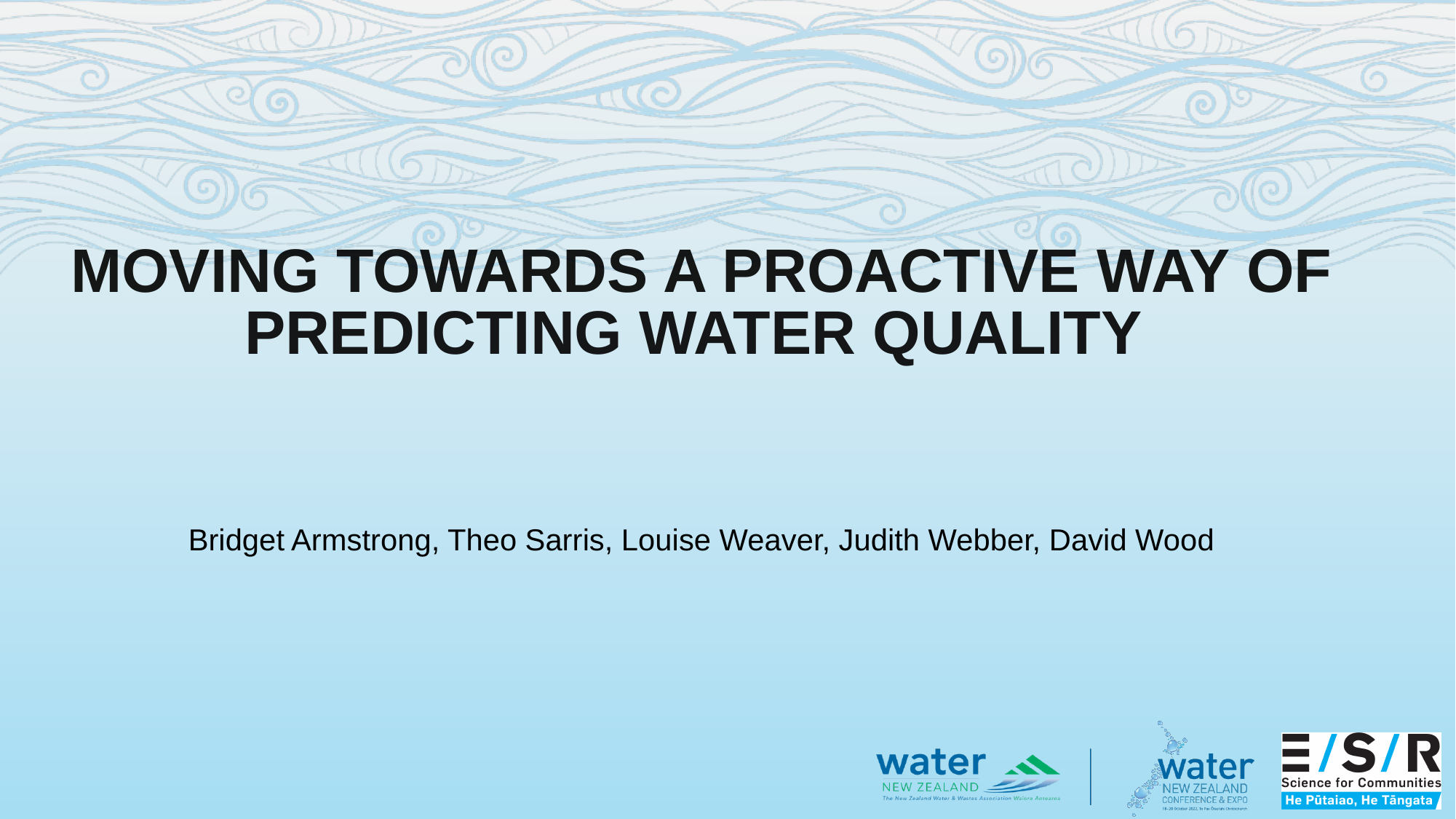

MOVING TOWARDS A PROACTIVE WAY OF PREDICTING WATER QUALITY
Bridget Armstrong, Theo Sarris, Louise Weaver, Judith Webber, David Wood